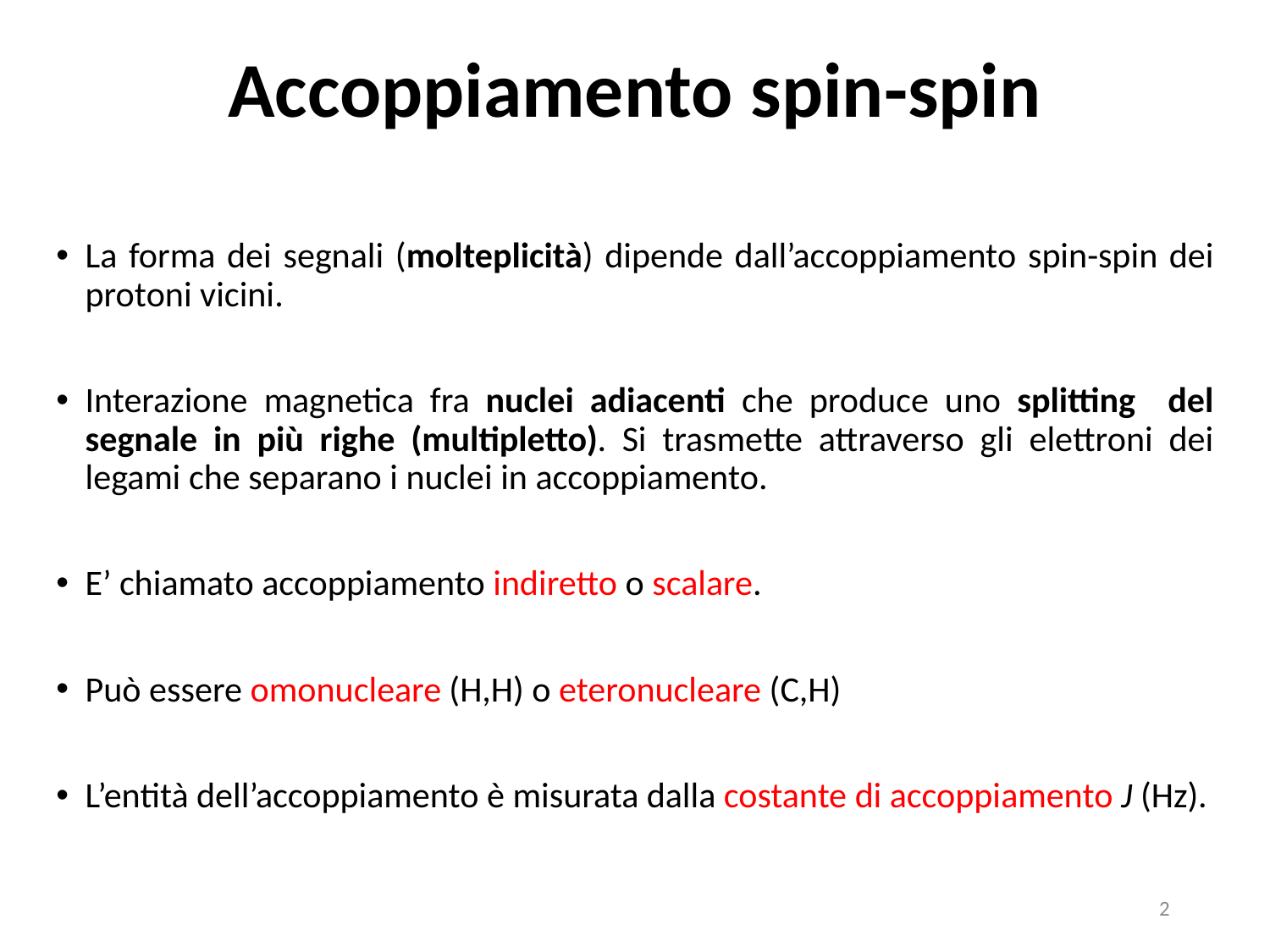

# Accoppiamento spin-spin
La forma dei segnali (molteplicità) dipende dall’accoppiamento spin-spin dei protoni vicini.

Interazione magnetica fra nuclei adiacenti che produce uno splitting  del segnale in più righe (multipletto). Si trasmette attraverso gli elettroni dei legami che separano i nuclei in accoppiamento.

E’ chiamato accoppiamento indiretto o scalare.

Può essere omonucleare (H,H) o eteronucleare (C,H)

L’entità dell’accoppiamento è misurata dalla costante di accoppiamento J (Hz).
2